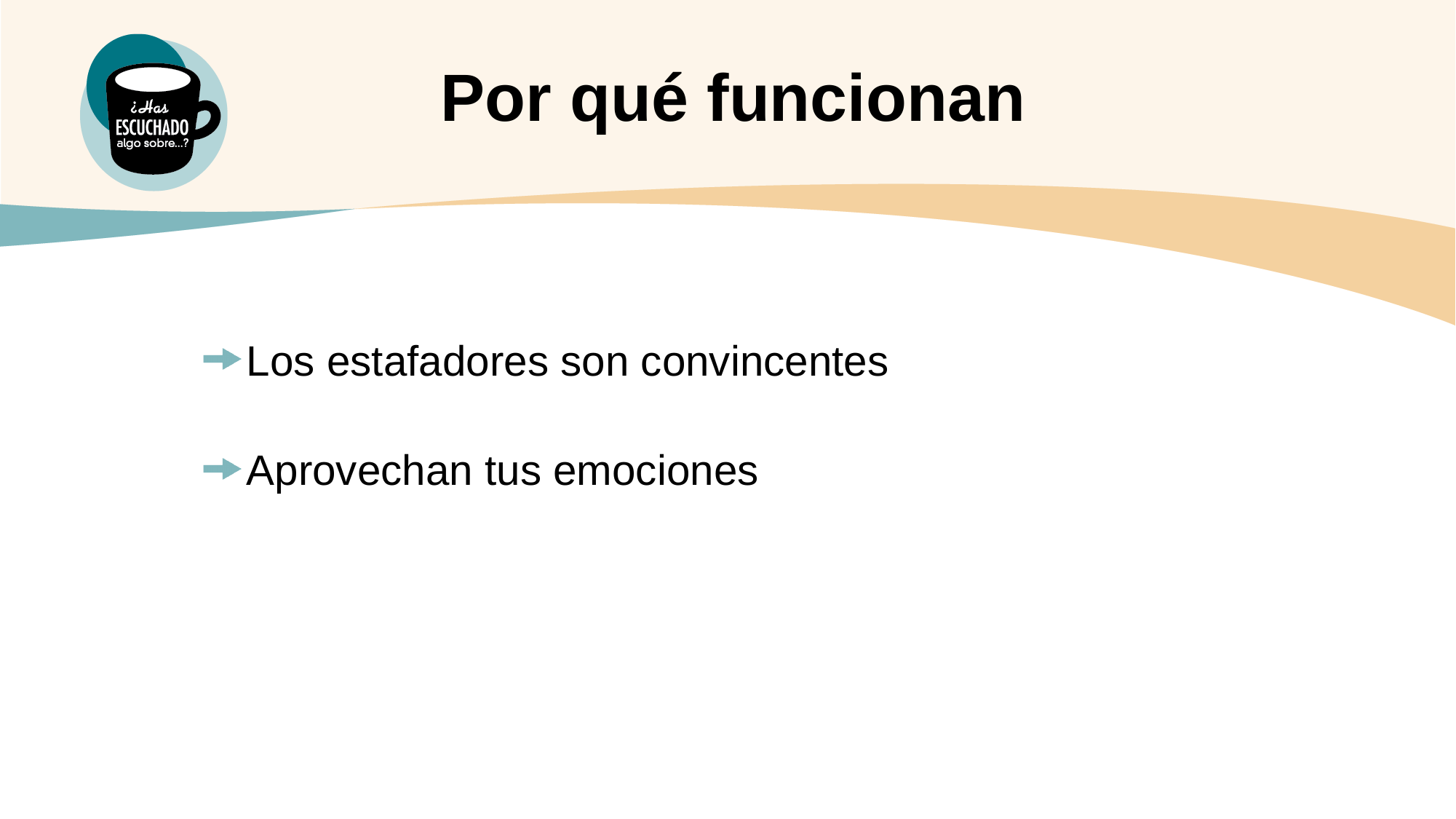

Por qué funcionan
Los estafadores son convincentes
Aprovechan tus emociones